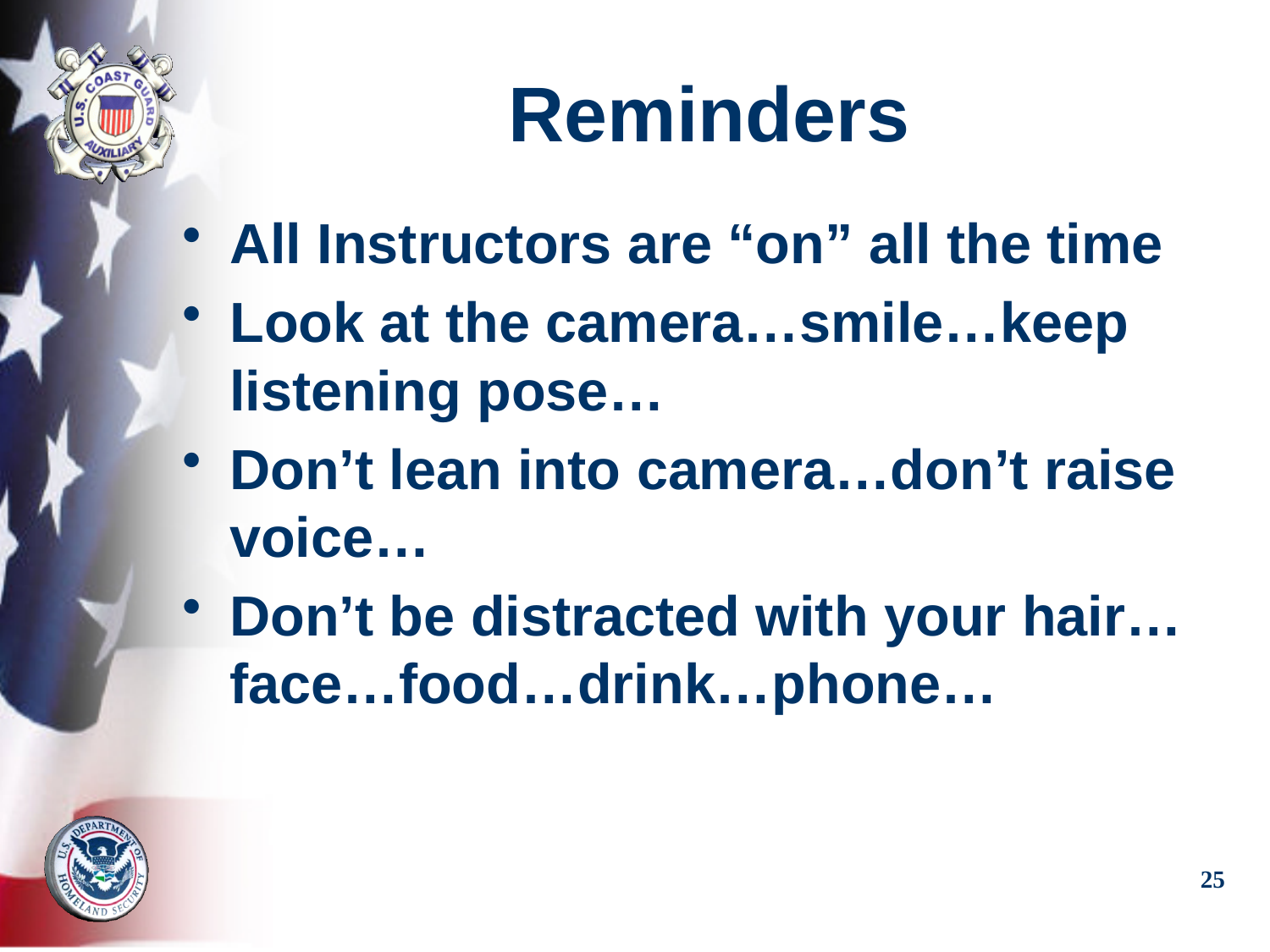

# Reminders
All Instructors are “on” all the time
Look at the camera…smile…keep listening pose…
Don’t lean into camera…don’t raise voice…
Don’t be distracted with your hair…face…food…drink…phone…
25